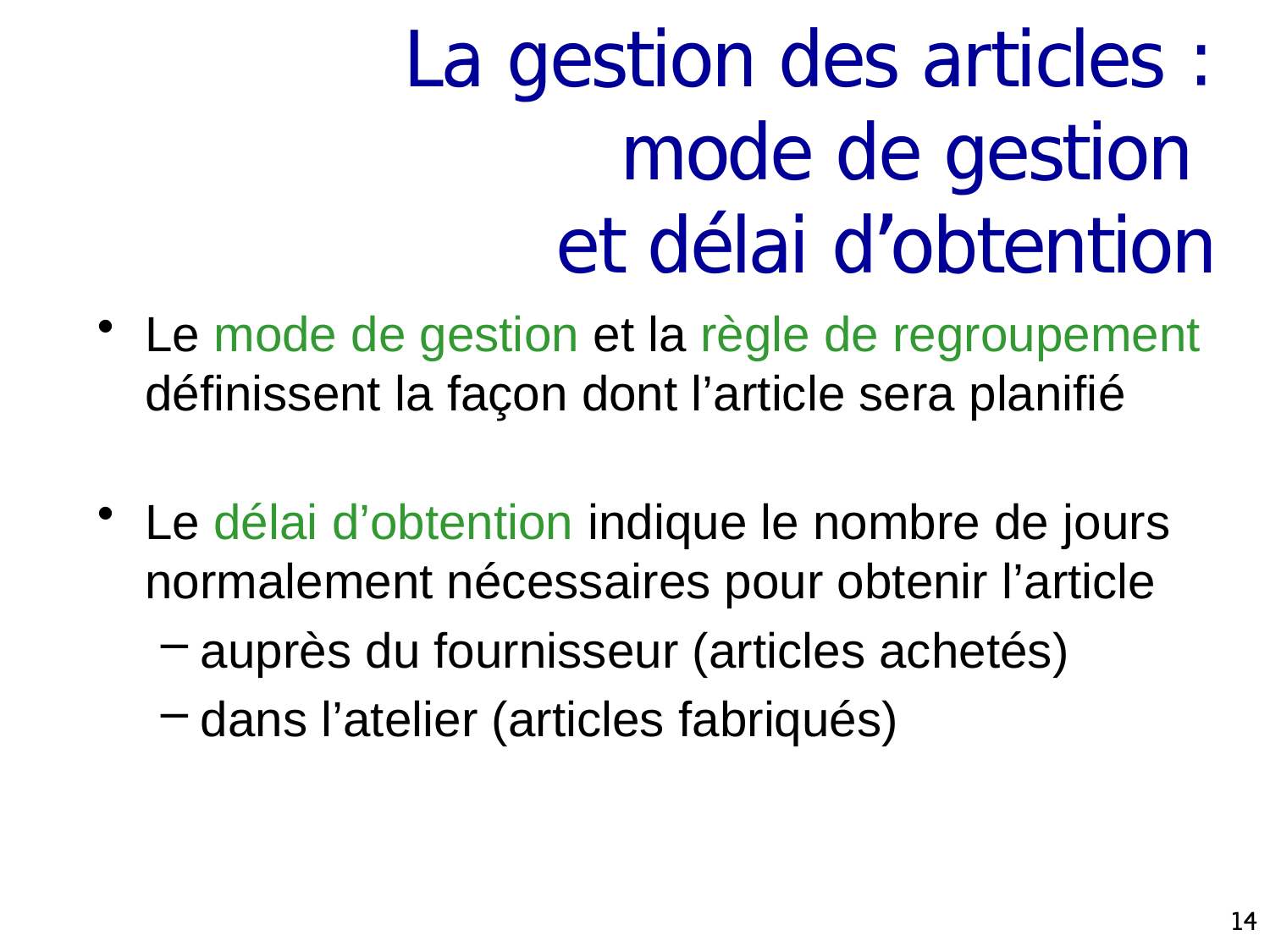

# La gestion des articles : mode de gestion et délai d’obtention
Le mode de gestion et la règle de regroupement définissent la façon dont l’article sera planifié

Le délai d’obtention indique le nombre de jours normalement nécessaires pour obtenir l’article
auprès du fournisseur (articles achetés)
dans l’atelier (articles fabriqués)
14